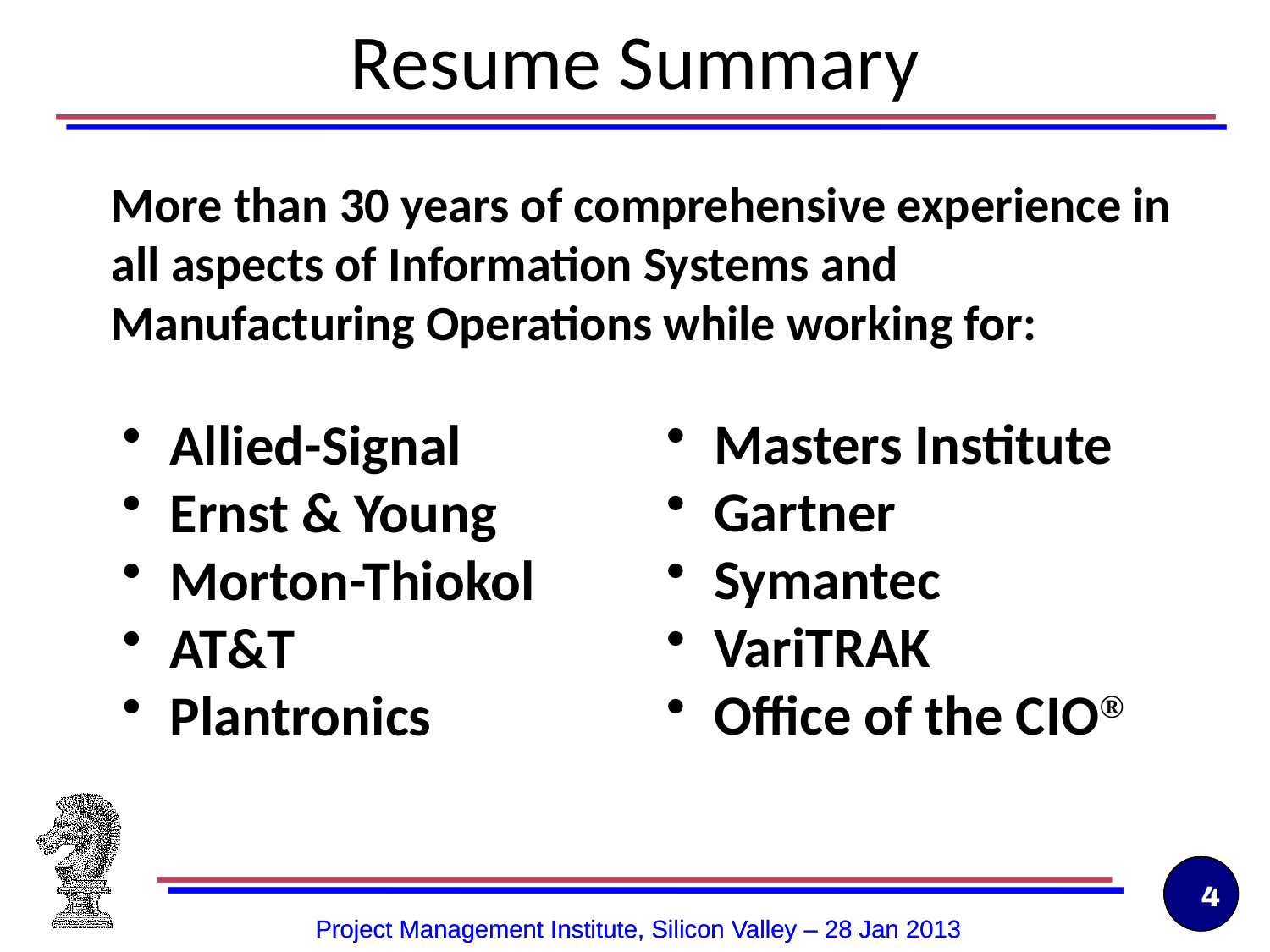

# Resume Summary
More than 30 years of comprehensive experience in all aspects of Information Systems and Manufacturing Operations while working for:
Masters Institute
Gartner
Symantec
VariTRAK
Office of the CIO®
Allied-Signal
Ernst & Young
Morton-Thiokol
AT&T
Plantronics